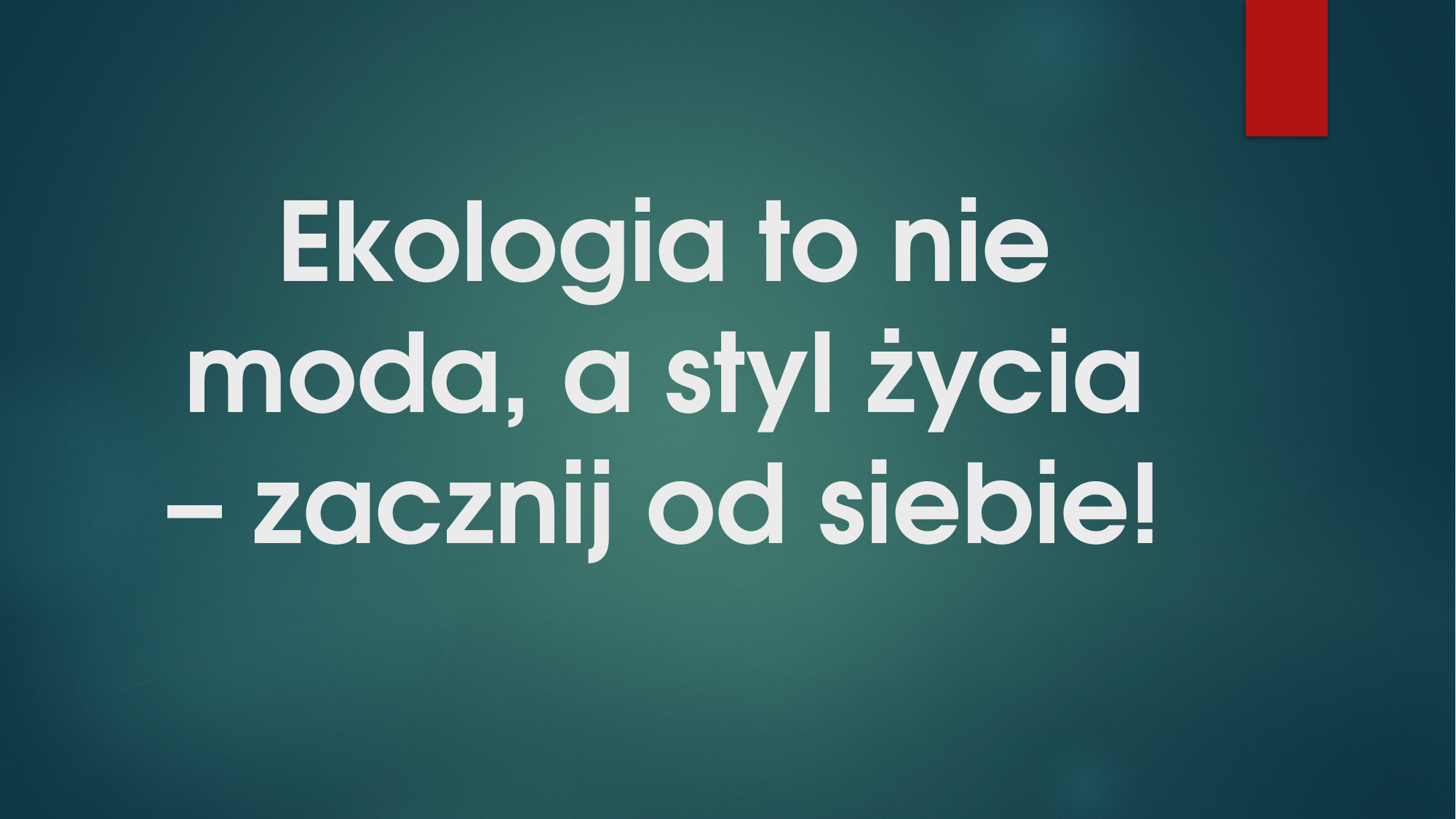

# Ekologia to nie moda, a styl życia – zacznij od siebie!